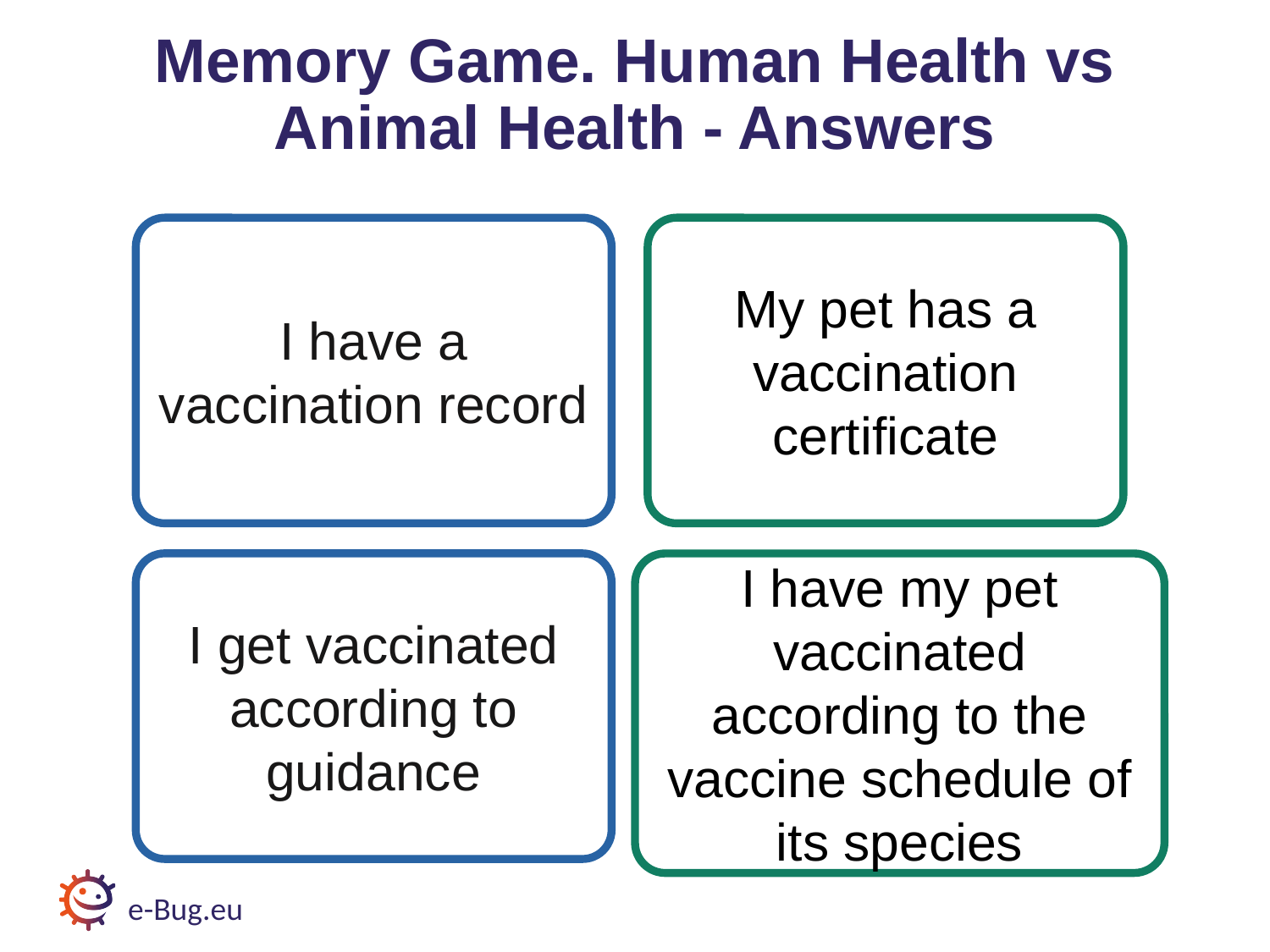

# Memory Game. Human Health vs Animal Health - Answers
I have a vaccination record
My pet has a
vaccination
certificate
I get vaccinated according to guidance
I have my pet vaccinated according to the vaccine schedule of its species
e-Bug.eu